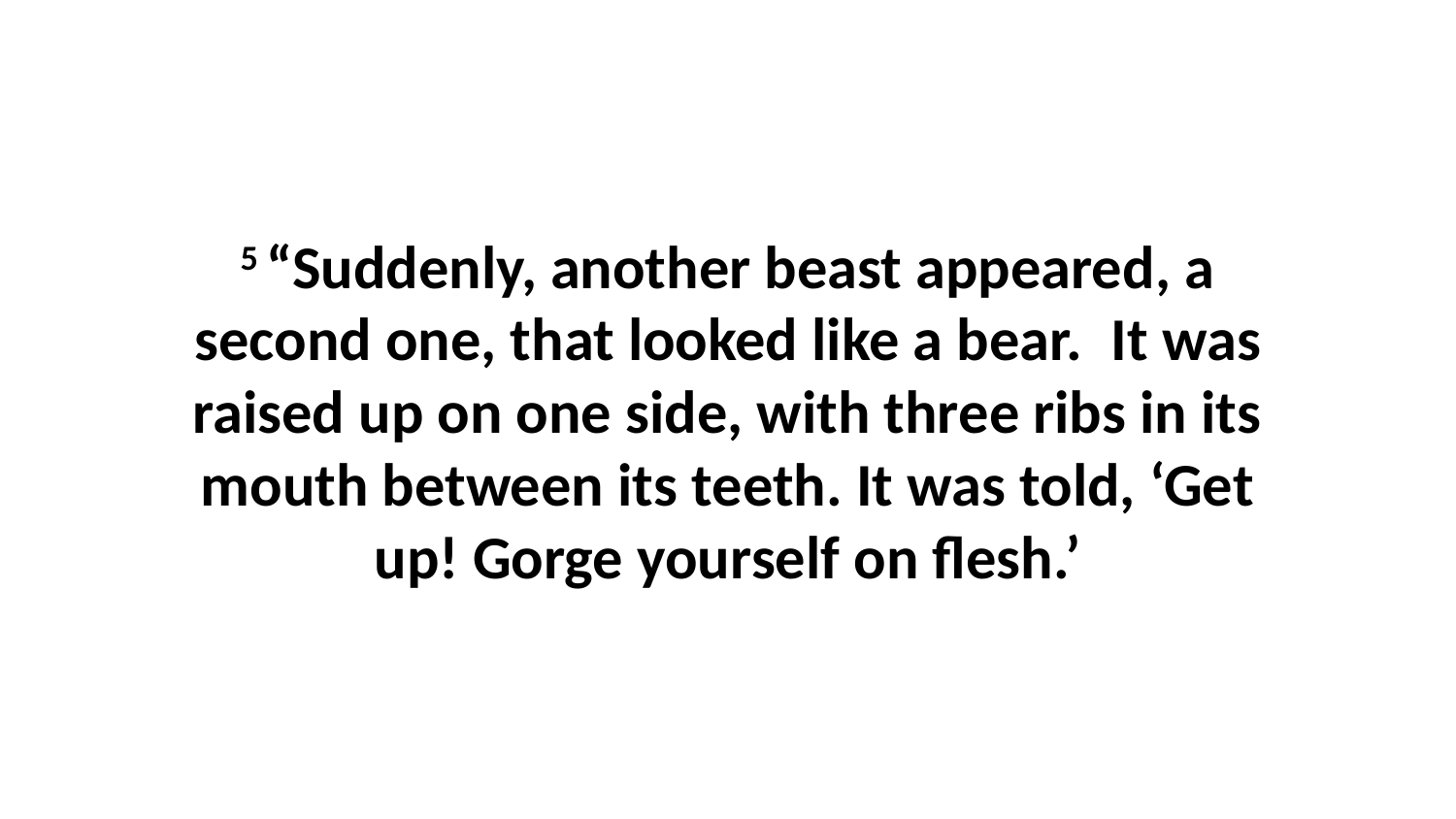

5 “Suddenly, another beast appeared, a second one, that looked like a bear.  It was raised up on one side, with three ribs in its mouth between its teeth. It was told, ‘Get up! Gorge yourself on flesh.’